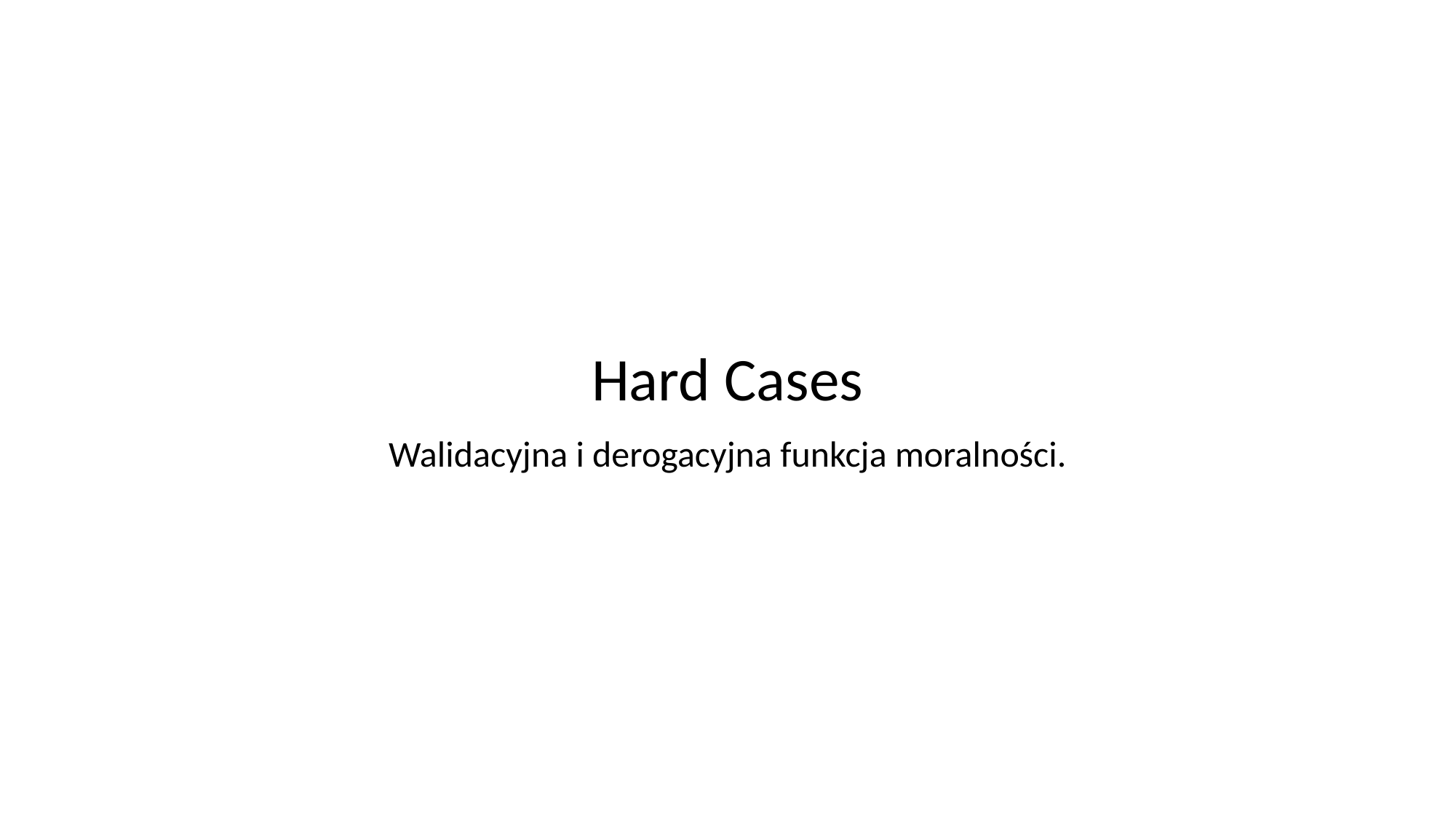

# Hard Cases
Walidacyjna i derogacyjna funkcja moralności.